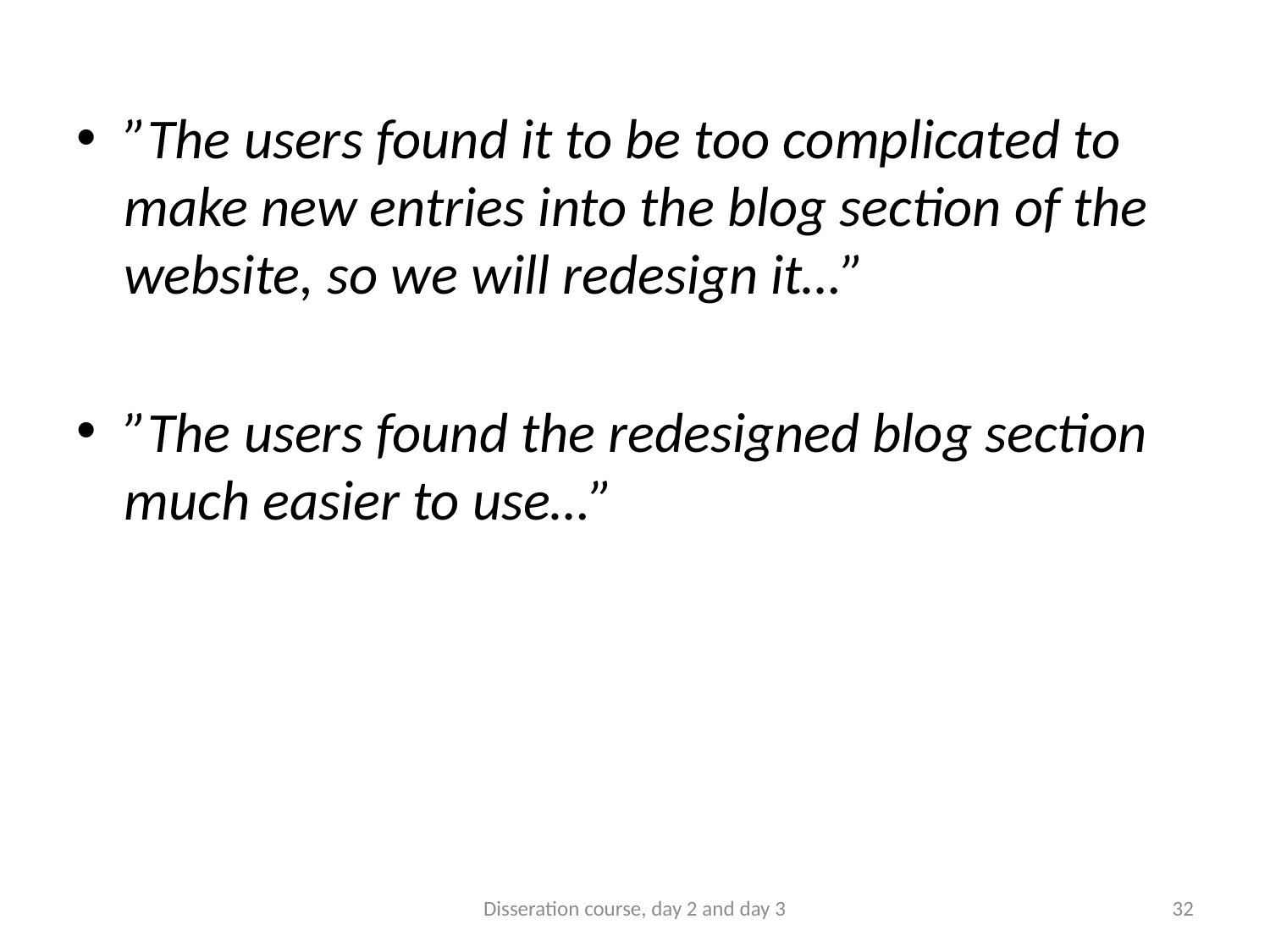

”The users found it to be too complicated to make new entries into the blog section of the website, so we will redesign it…”

”The users found the redesigned blog section much easier to use…”
Disseration course, day 2 and day 3
32